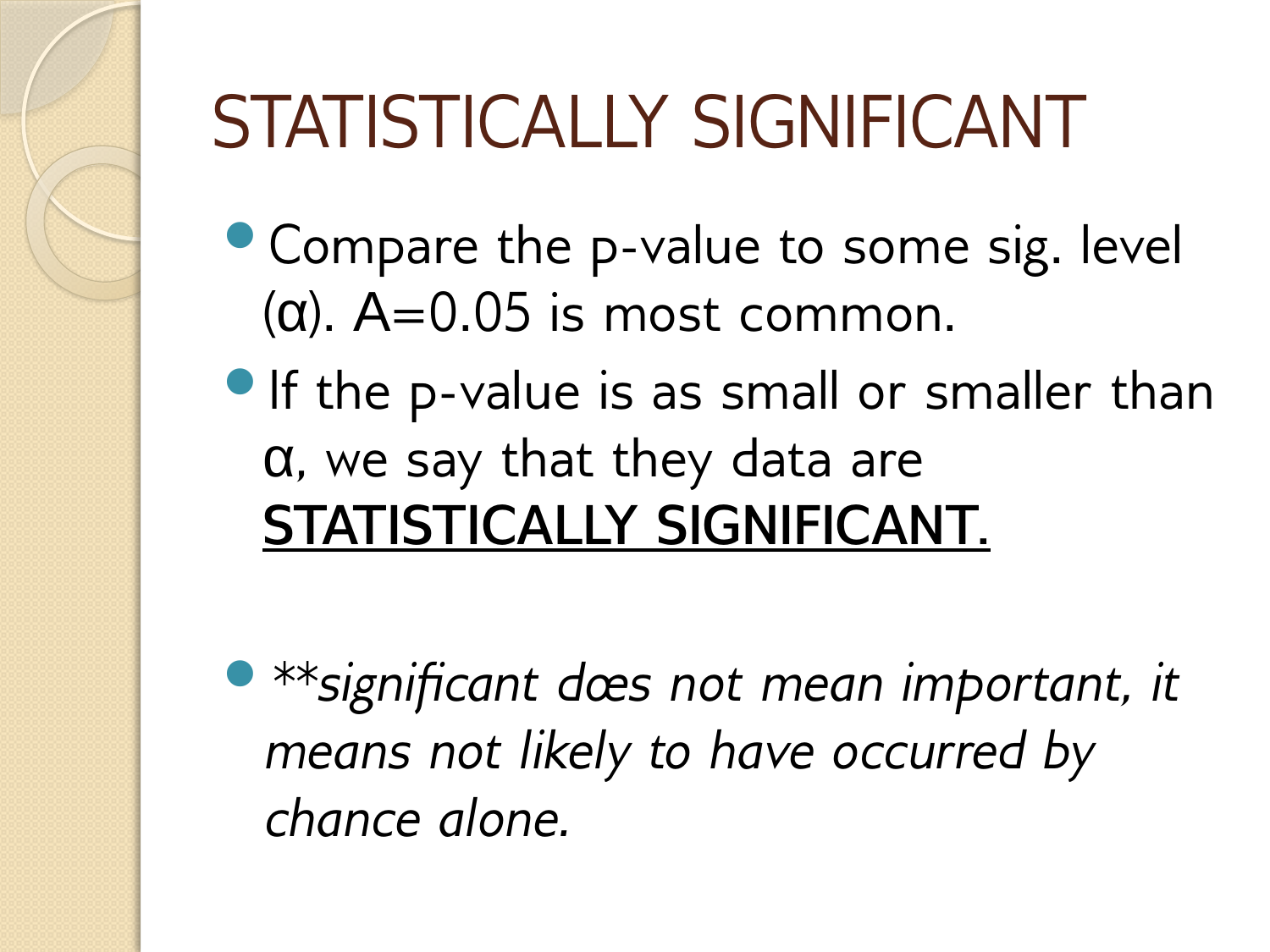

# STATISTICALLY SIGNIFICANT
Compare the p-value to some sig. level (α). Α=0.05 is most common.
If the p-value is as small or smaller than α, we say that they data are STATISTICALLY SIGNIFICANT.

**significant does not mean important, it means not likely to have occurred by chance alone.